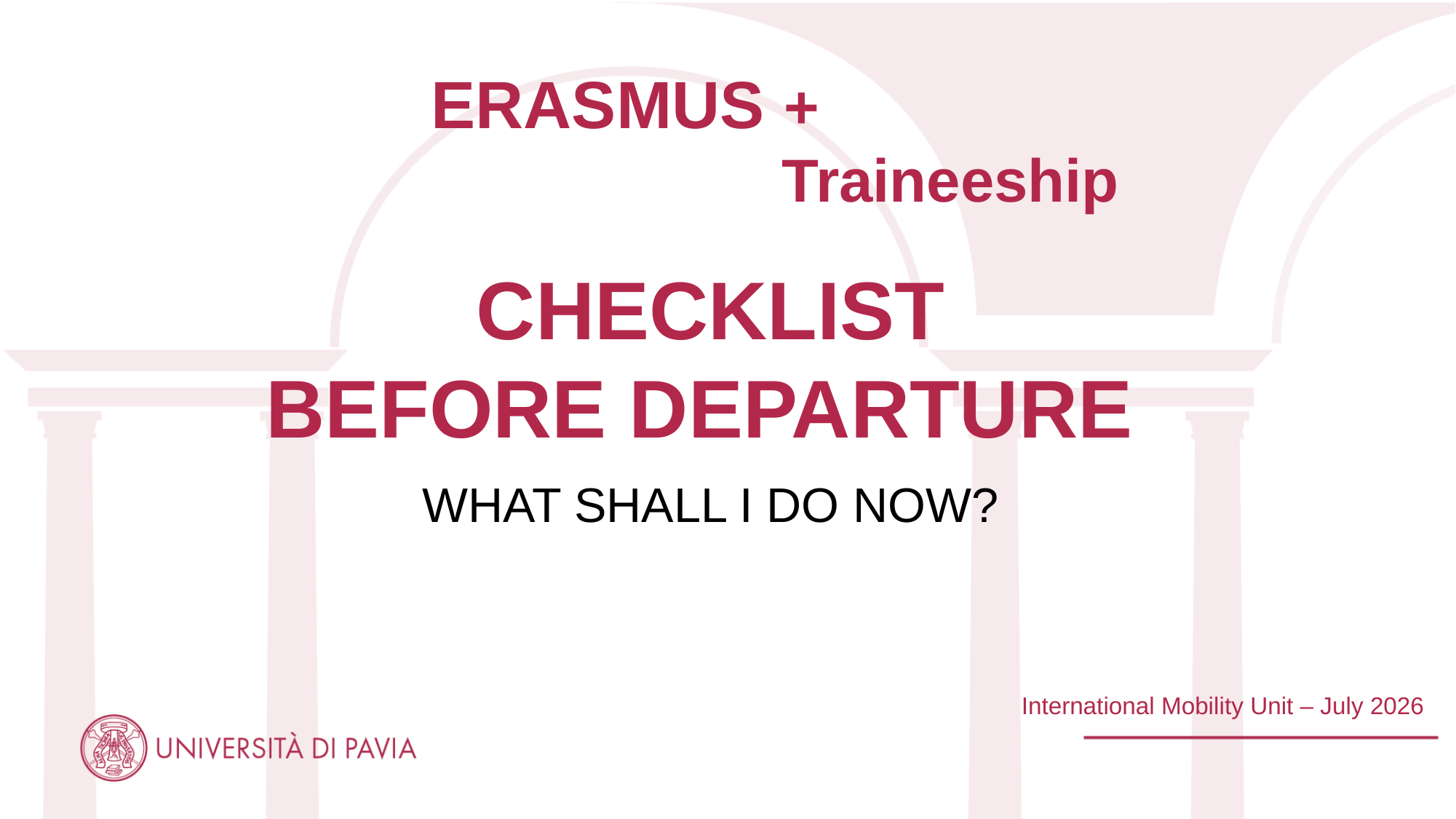

ERASMUS +
        Traineeship
CHECKLIST
BEFORE DEPARTURE
WHAT SHALL I DO NOW?
International Mobility Unit – July 2026